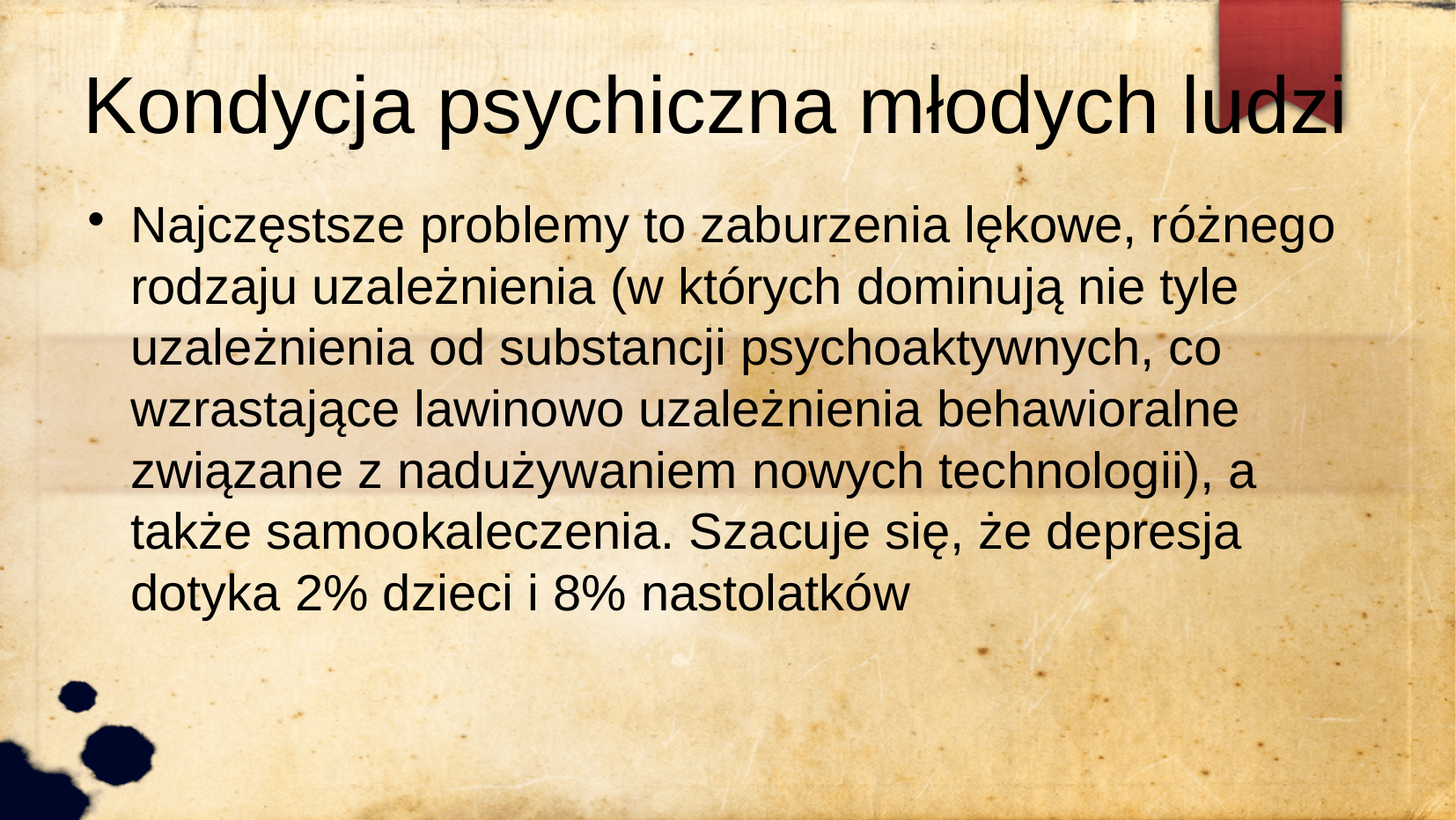

Kondycja psychiczna młodych ludzi
Najczęstsze problemy to zaburzenia lękowe, różnego rodzaju uzależnienia (w których dominują nie tyle uzależnienia od substancji psychoaktywnych, co wzrastające lawinowo uzależnienia behawioralne związane z nadużywaniem nowych technologii), a także samookaleczenia. Szacuje się, że depresja dotyka 2% dzieci i 8% nastolatków